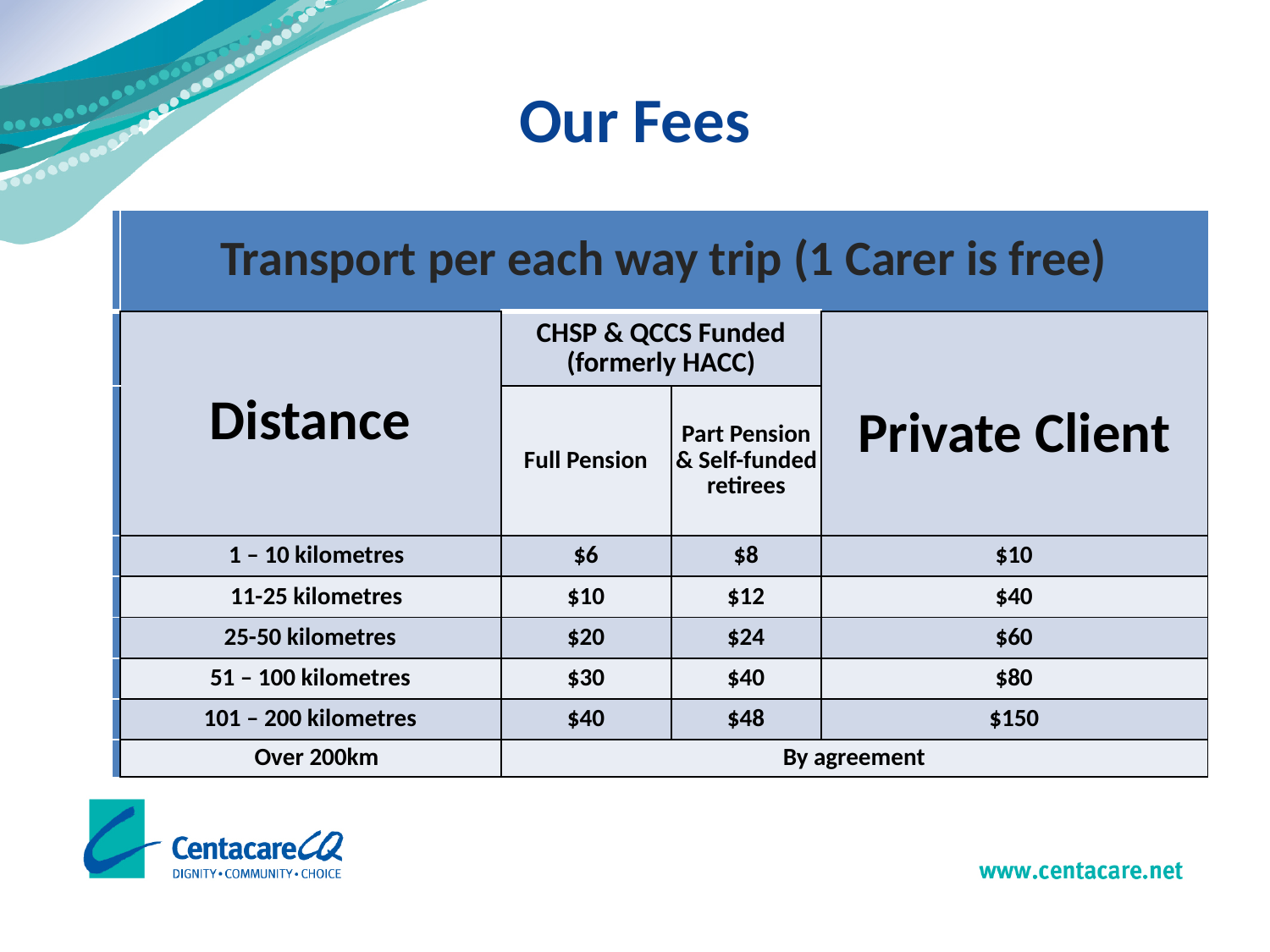

# Our Fees
|  | Transport per each way trip (1 Carer is free) |  |  |  |
| --- | --- | --- | --- | --- |
|  | Distance | CHSP & QCCS Funded (formerly HACC) |  | Private Client |
|  |  | Full Pension | Part Pension & Self-funded retirees |  |
|  | 1 – 10 kilometres | $6 | $8 | $10 |
|  | 11-25 kilometres | $10 | $12 | $40 |
|  | 25-50 kilometres | $20 | $24 | $60 |
|  | 51 – 100 kilometres | $30 | $40 | $80 |
|  | 101 – 200 kilometres | $40 | $48 | $150 |
|  | Over 200km | By agreement |  |  |